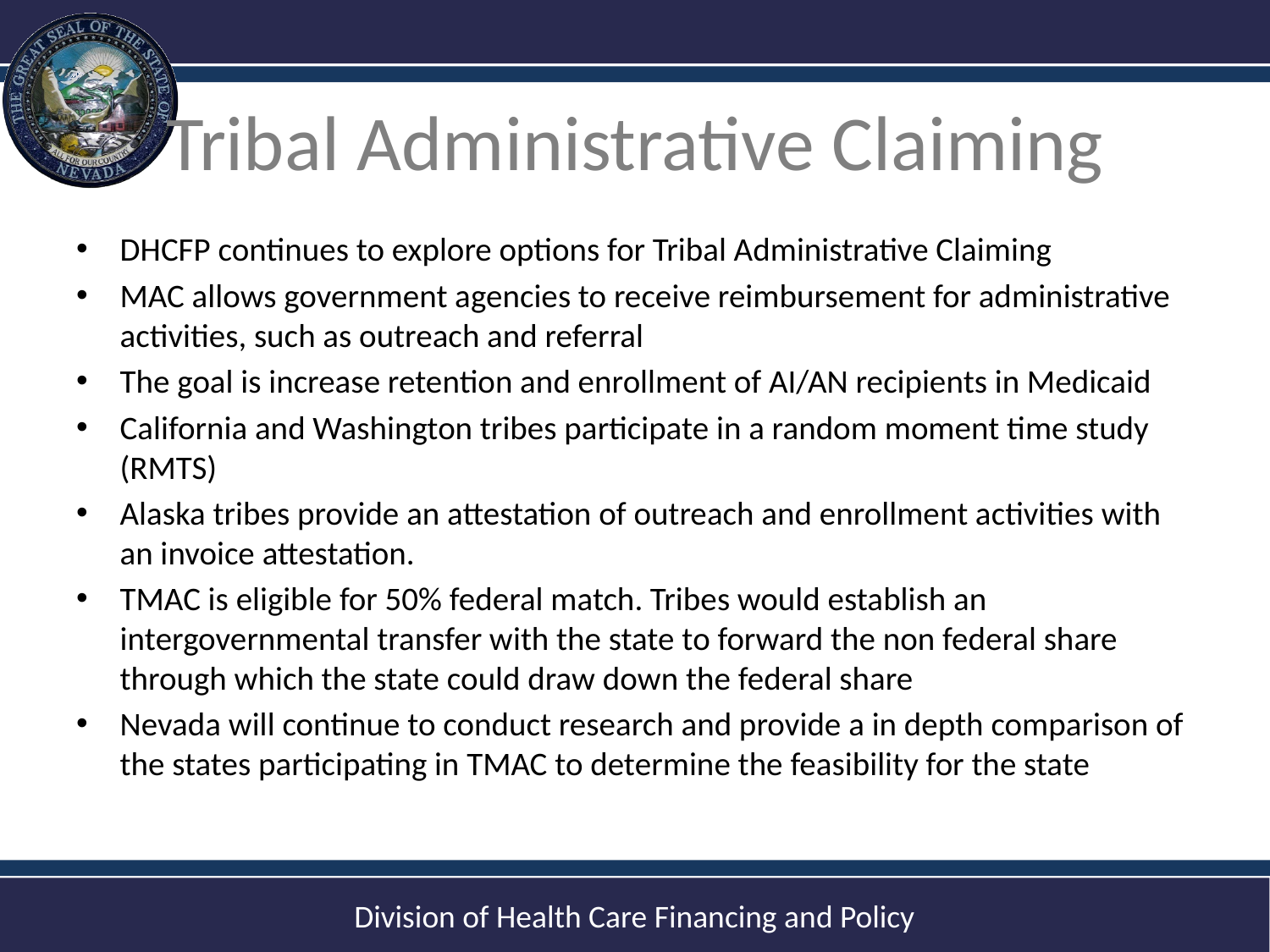

# Tribal Administrative Claiming
DHCFP continues to explore options for Tribal Administrative Claiming
MAC allows government agencies to receive reimbursement for administrative activities, such as outreach and referral
The goal is increase retention and enrollment of AI/AN recipients in Medicaid
California and Washington tribes participate in a random moment time study (RMTS)
Alaska tribes provide an attestation of outreach and enrollment activities with an invoice attestation.
TMAC is eligible for 50% federal match. Tribes would establish an intergovernmental transfer with the state to forward the non federal share through which the state could draw down the federal share
Nevada will continue to conduct research and provide a in depth comparison of the states participating in TMAC to determine the feasibility for the state

10